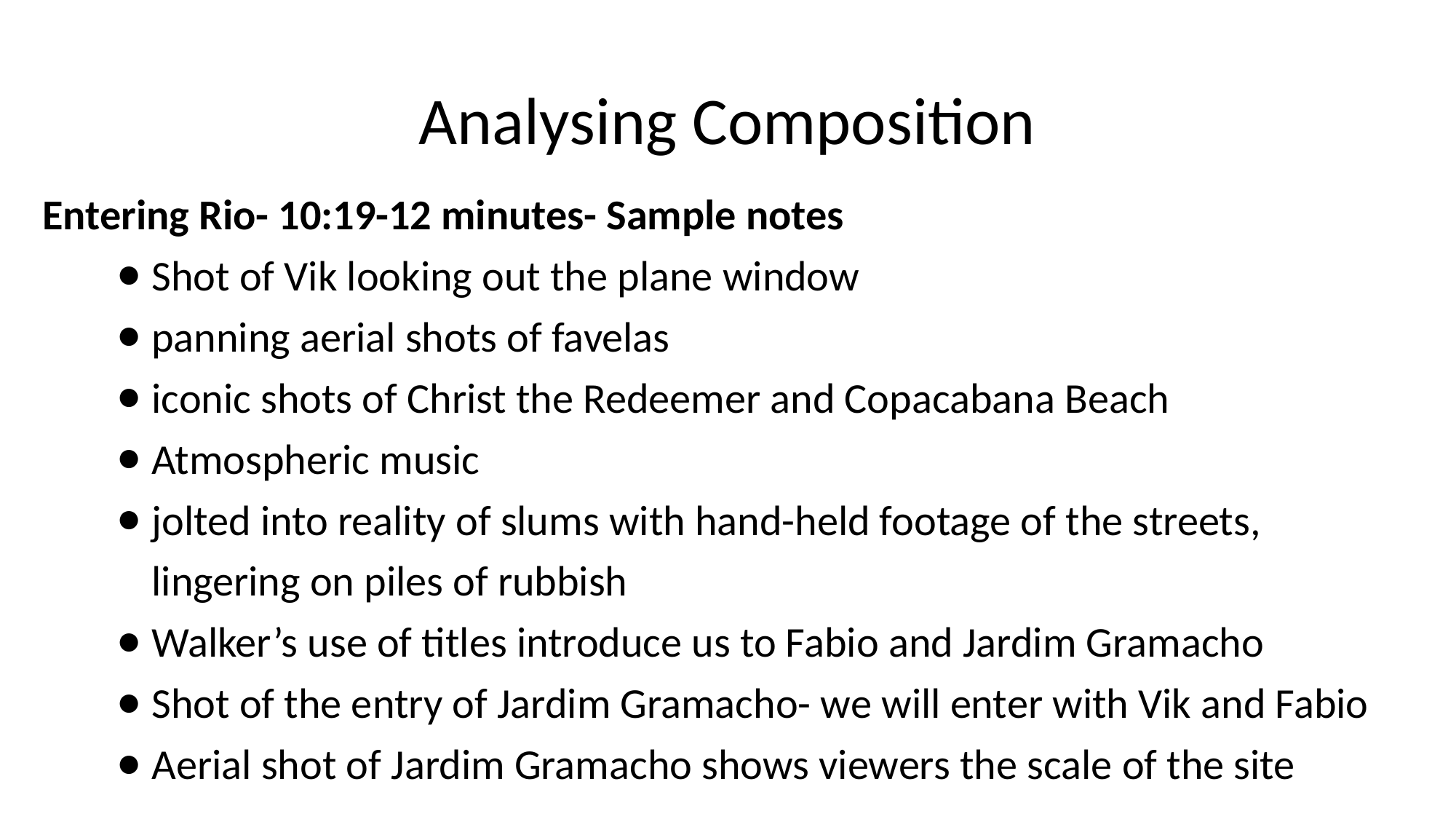

# Analysing Composition
Entering Rio- 10:19-12 minutes- Sample notes
Shot of Vik looking out the plane window
panning aerial shots of favelas
iconic shots of Christ the Redeemer and Copacabana Beach
Atmospheric music
jolted into reality of slums with hand-held footage of the streets, lingering on piles of rubbish
Walker’s use of titles introduce us to Fabio and Jardim Gramacho
Shot of the entry of Jardim Gramacho- we will enter with Vik and Fabio
Aerial shot of Jardim Gramacho shows viewers the scale of the site